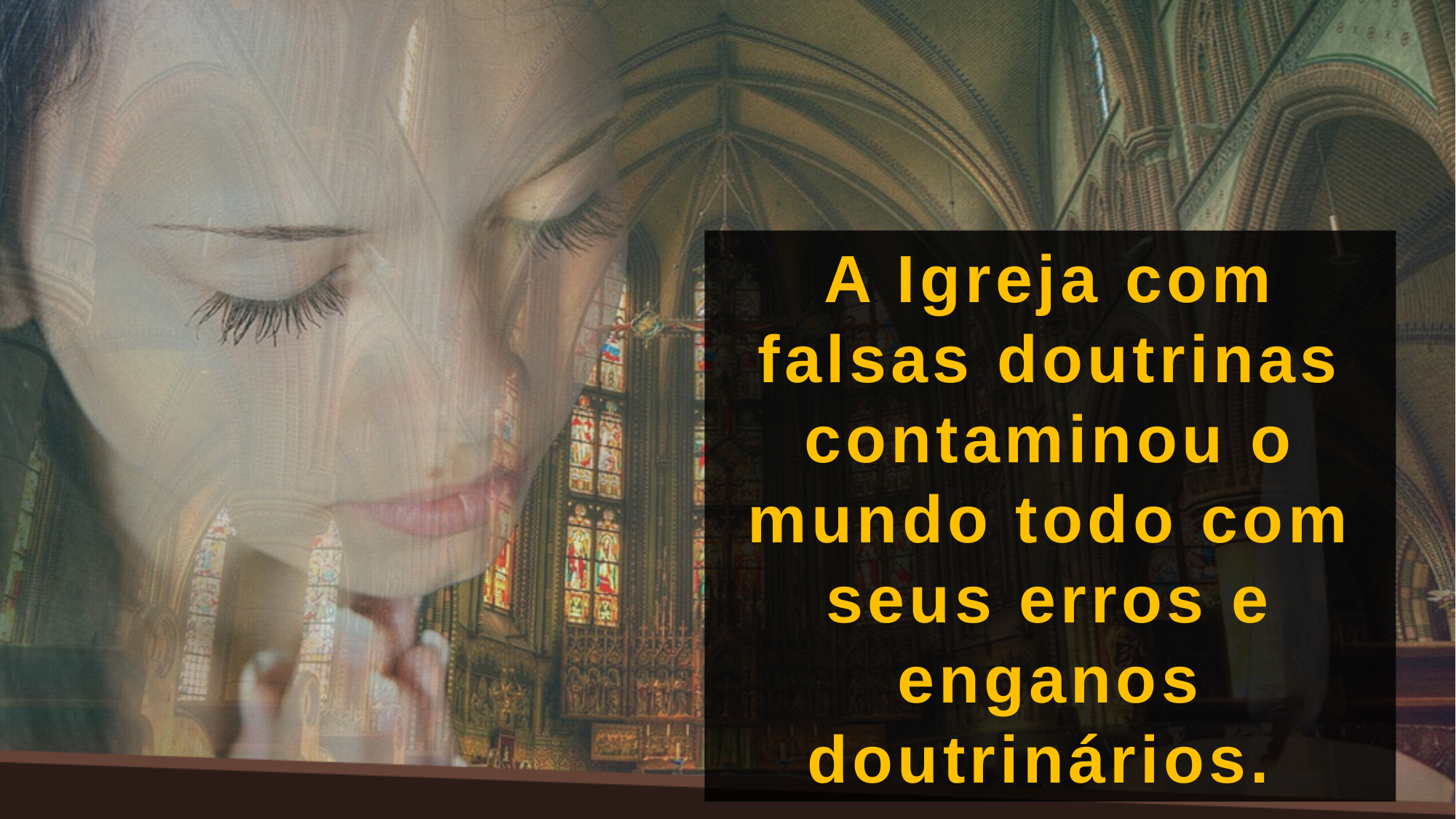

A Igreja com falsas doutrinas contaminou o mundo todo com seus erros e enganos doutrinários.